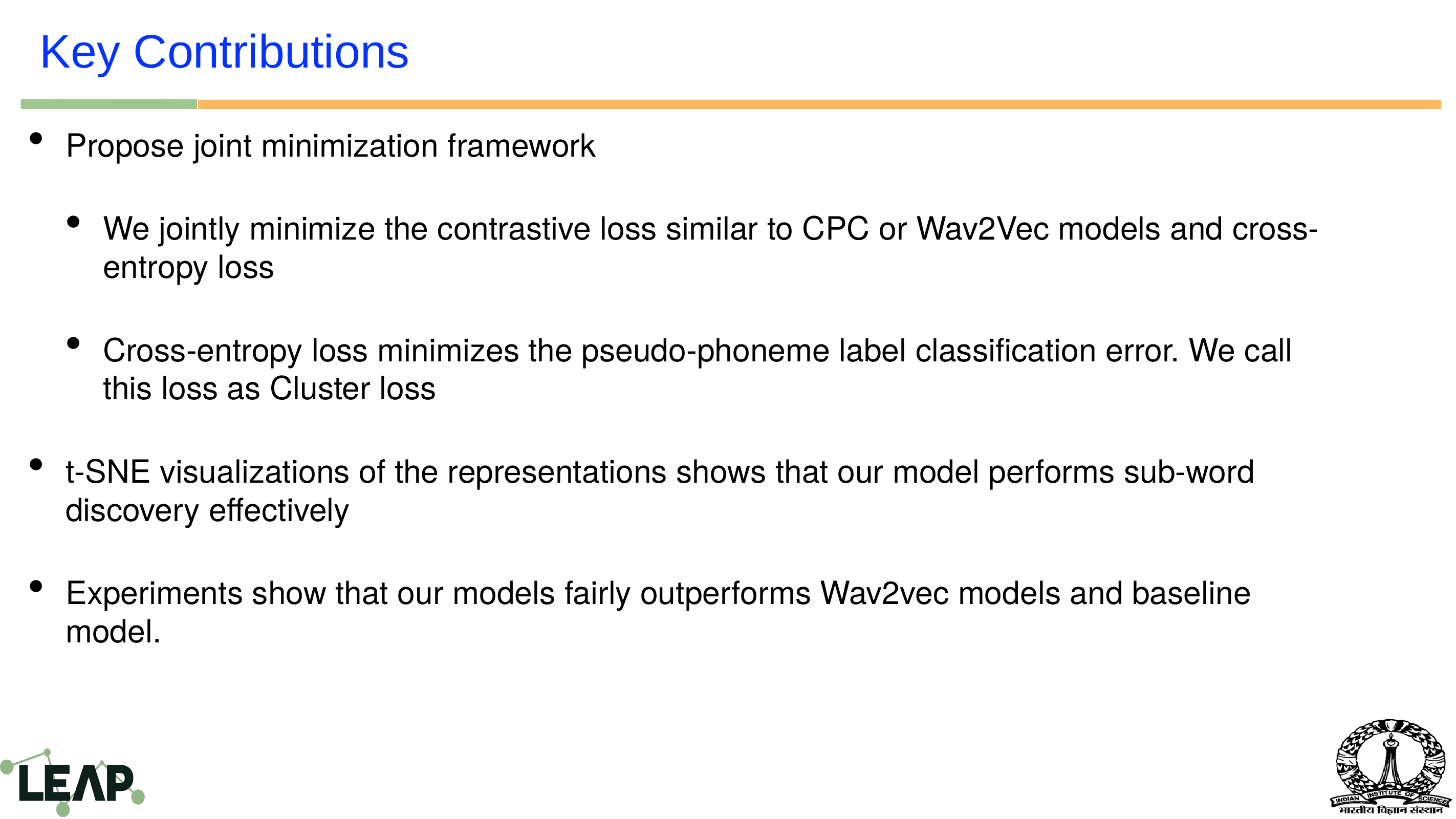

# Key Contributions
Propose joint minimization framework
We jointly minimize the contrastive loss similar to CPC or Wav2Vec models and cross-entropy loss
Cross-entropy loss minimizes the pseudo-phoneme label classification error. We call this loss as Cluster loss
t-SNE visualizations of the representations shows that our model performs sub-word discovery effectively
Experiments show that our models fairly outperforms Wav2vec models and baseline model.